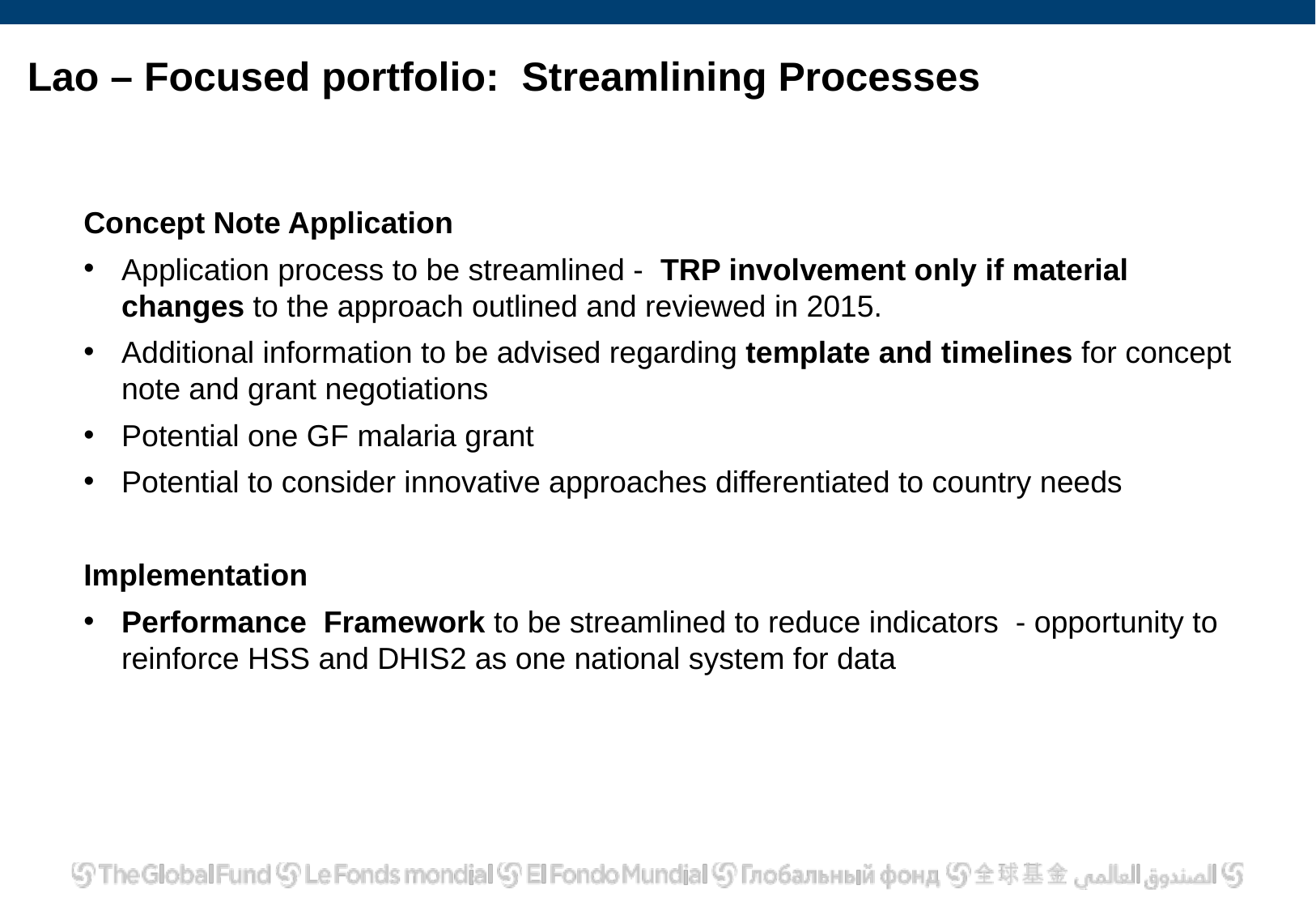

# Lao – Focused portfolio:  Streamlining Processes
Concept Note Application
Application process to be streamlined -  TRP involvement only if material changes to the approach outlined and reviewed in 2015.
Additional information to be advised regarding template and timelines for concept note and grant negotiations
Potential one GF malaria grant
Potential to consider innovative approaches differentiated to country needs

Implementation
Performance  Framework to be streamlined to reduce indicators  - opportunity to reinforce HSS and DHIS2 as one national system for data